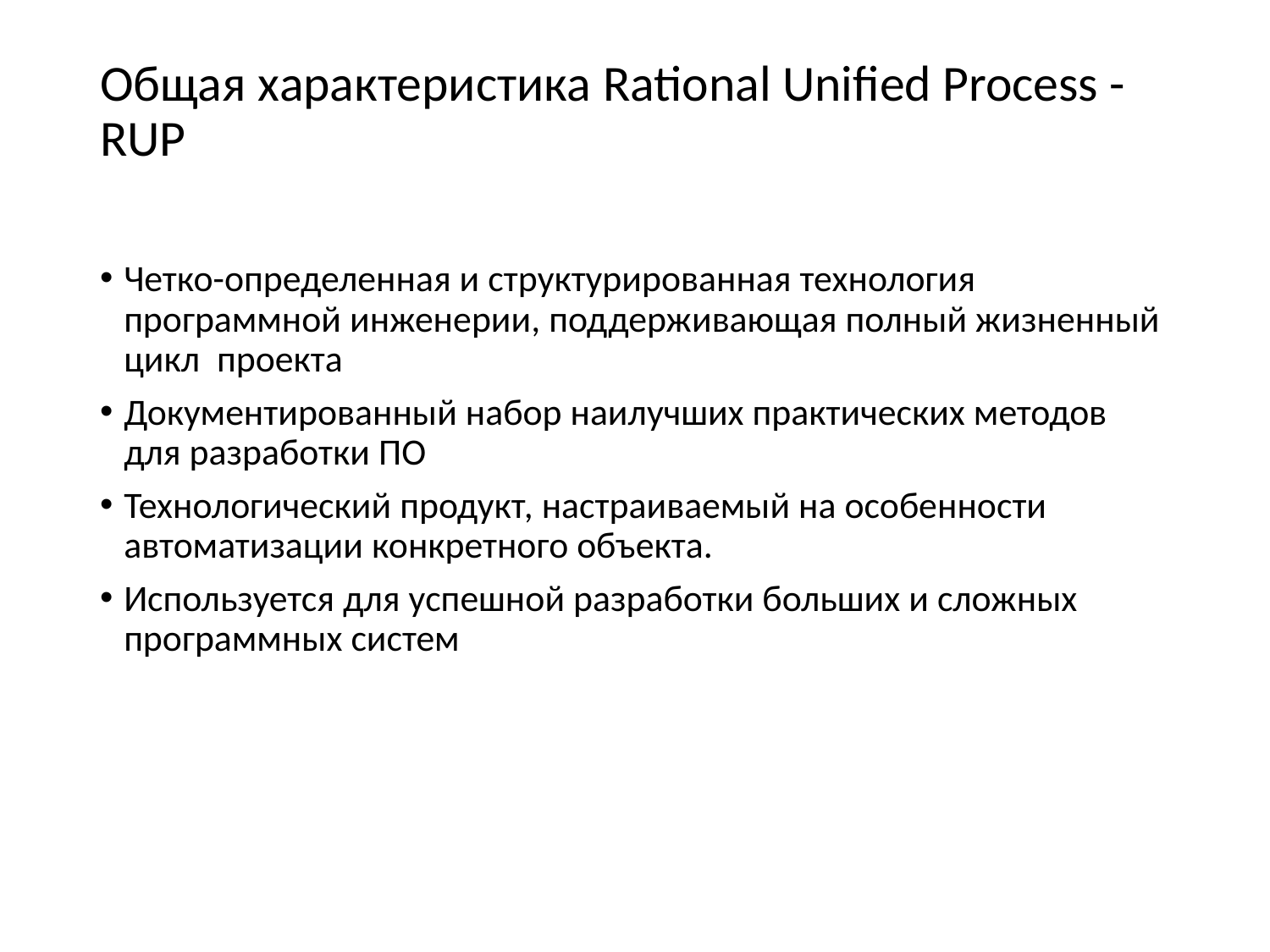

# Общая характеристика Rational Unified Process -  RUP
Четко-определенная и структурированная технология программной инженерии, поддерживающая полный жизненный цикл  проекта
Документированный набор наилучших практических методов для разработки ПО
Технологический продукт, настраиваемый на особенности автоматизации конкретного объекта.
Используется для успешной разработки больших и сложных программных систем